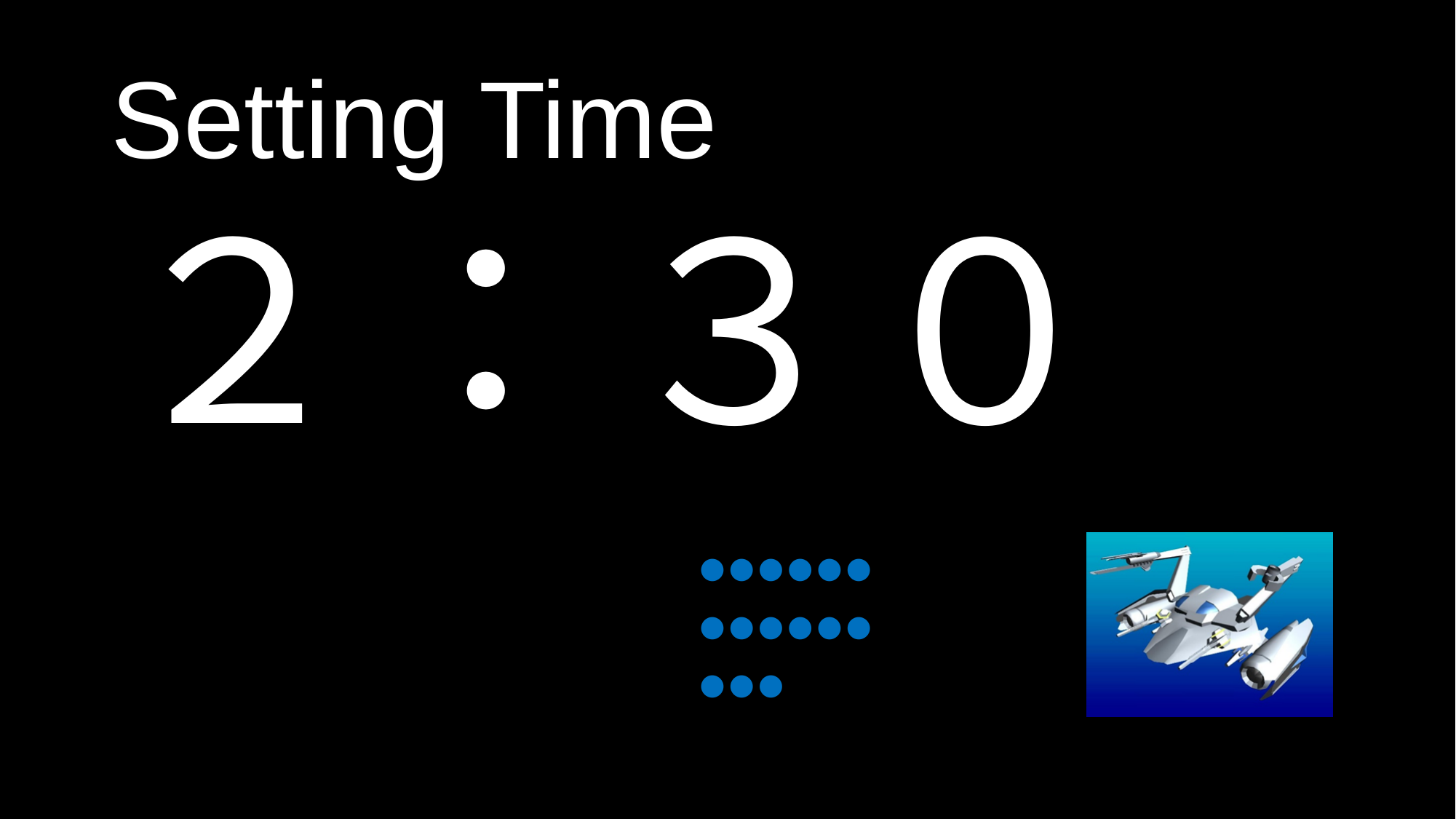

# Setting Time
２：３０
●●●●●●
●●●●●●
●●●